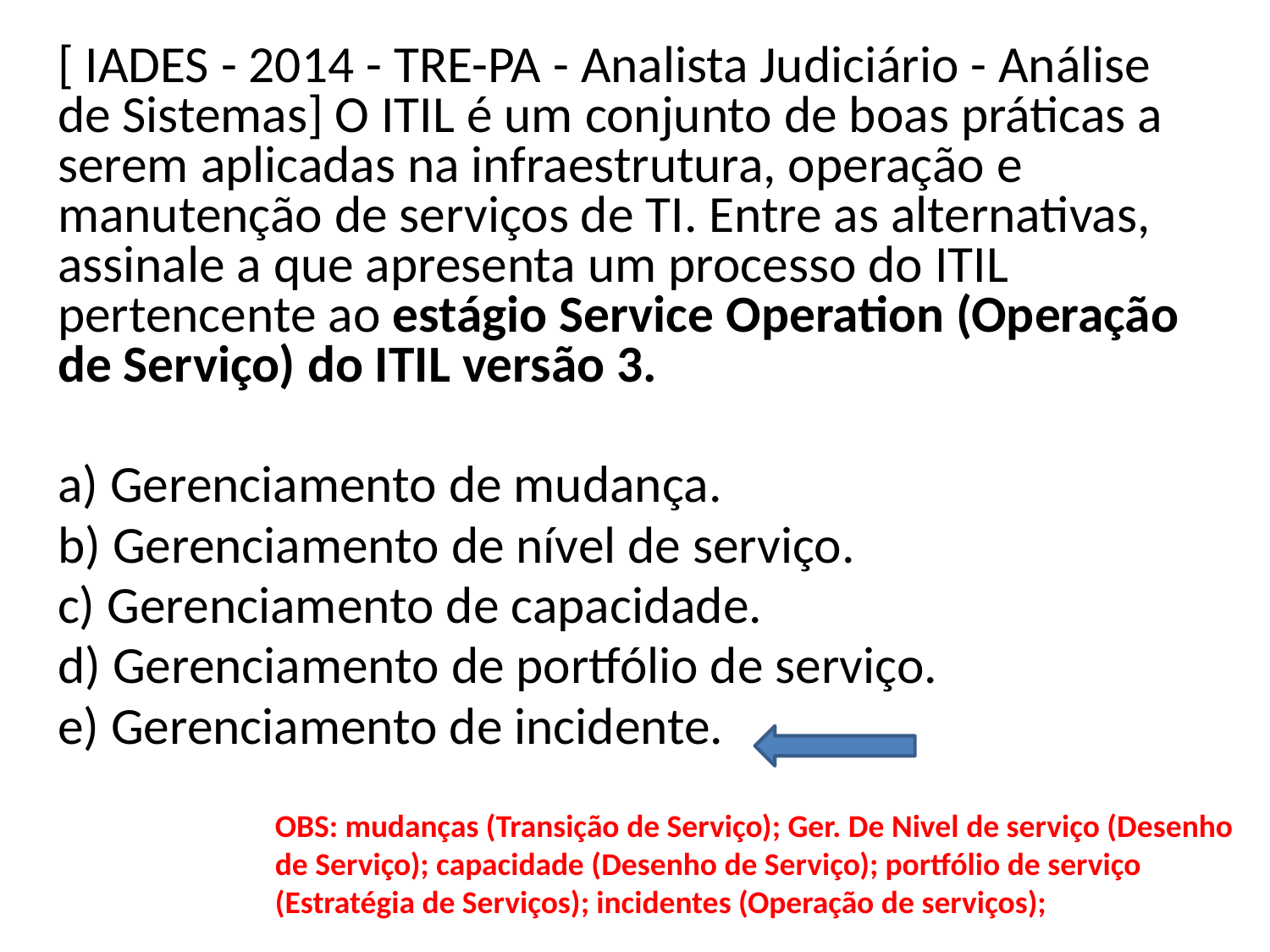

[ IADES - 2014 - TRE-PA - Analista Judiciário - Análise de Sistemas] O ITIL é um conjunto de boas práticas a serem aplicadas na infraestrutura, operação e manutenção de serviços de TI. Entre as alternativas, assinale a que apresenta um processo do ITIL pertencente ao estágio Service Operation (Operação de Serviço) do ITIL versão 3.

a) Gerenciamento de mudança.
b) Gerenciamento de nível de serviço.
c) Gerenciamento de capacidade.
d) Gerenciamento de portfólio de serviço.
e) Gerenciamento de incidente.

OBS: mudanças (Transição de Serviço); Ger. De Nivel de serviço (Desenho de Serviço); capacidade (Desenho de Serviço); portfólio de serviço (Estratégia de Serviços); incidentes (Operação de serviços);